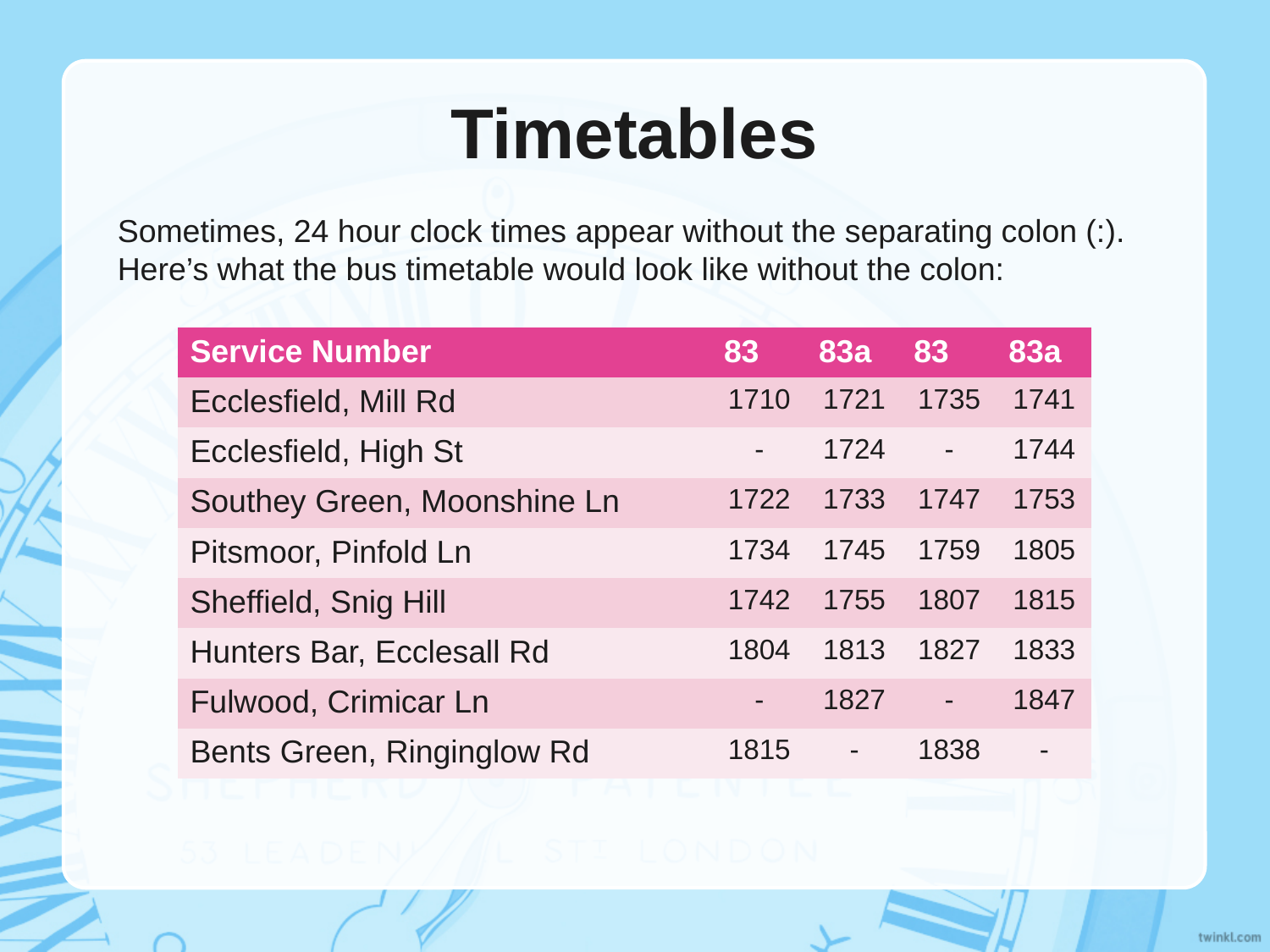

# Timetables
Sometimes, 24 hour clock times appear without the separating colon (:).  Here’s what the bus timetable would look like without the colon:
| Service Number | 83 | 83a | 83 | 83a |
| --- | --- | --- | --- | --- |
| Ecclesfield, Mill Rd | 1710 | 1721 | 1735 | 1741 |
| Ecclesfield, High St | - | 1724 | - | 1744 |
| Southey Green, Moonshine Ln | 1722 | 1733 | 1747 | 1753 |
| Pitsmoor, Pinfold Ln | 1734 | 1745 | 1759 | 1805 |
| Sheffield, Snig Hill | 1742 | 1755 | 1807 | 1815 |
| Hunters Bar, Ecclesall Rd | 1804 | 1813 | 1827 | 1833 |
| Fulwood, Crimicar Ln | - | 1827 | - | 1847 |
| Bents Green, Ringinglow Rd | 1815 | - | 1838 | - |